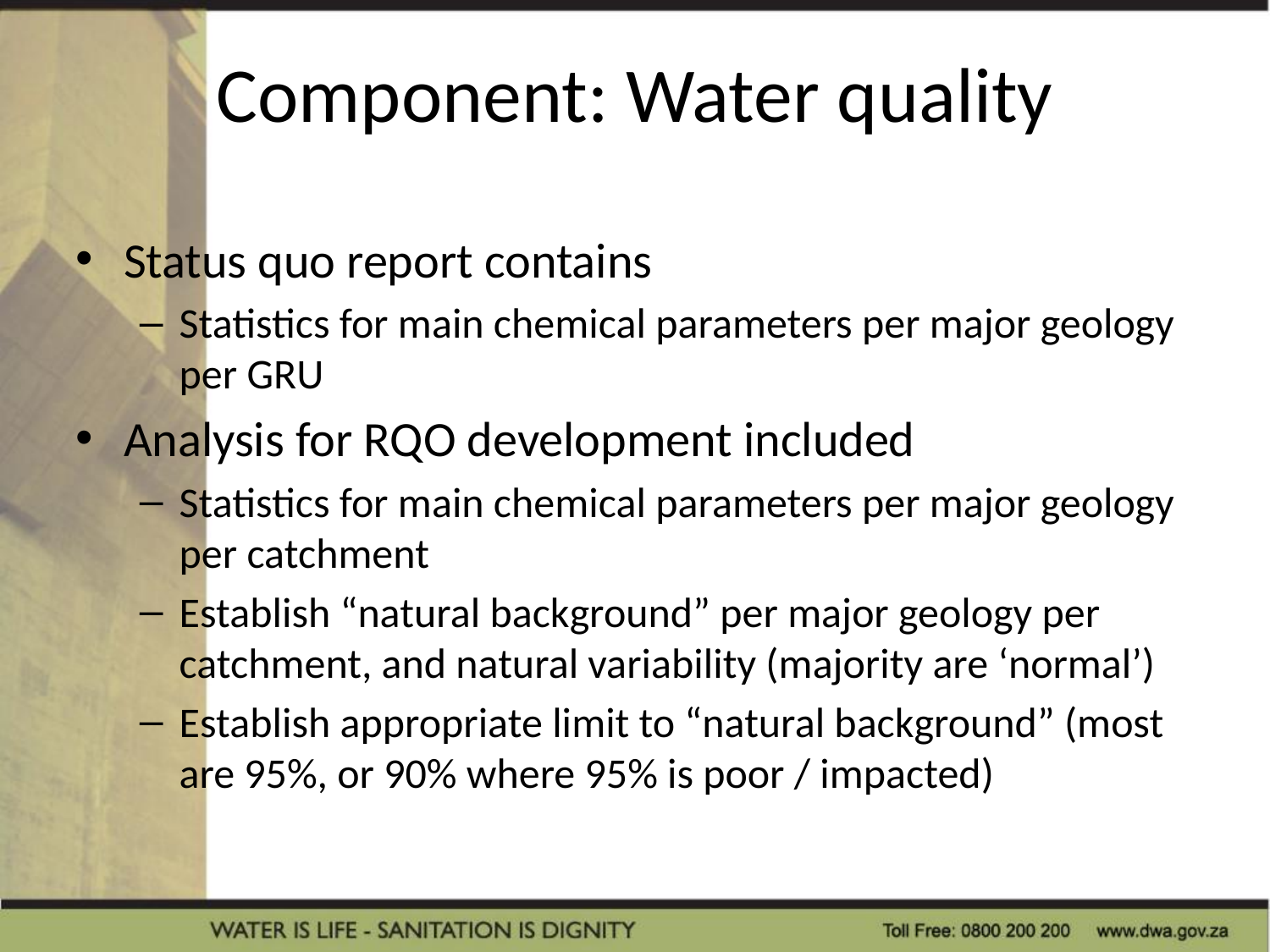

# Component: Water quality
Status quo report contains
Statistics for main chemical parameters per major geology per GRU
Analysis for RQO development included
Statistics for main chemical parameters per major geology per catchment
Establish “natural background” per major geology per catchment, and natural variability (majority are ‘normal’)
Establish appropriate limit to “natural background” (most are 95%, or 90% where 95% is poor / impacted)